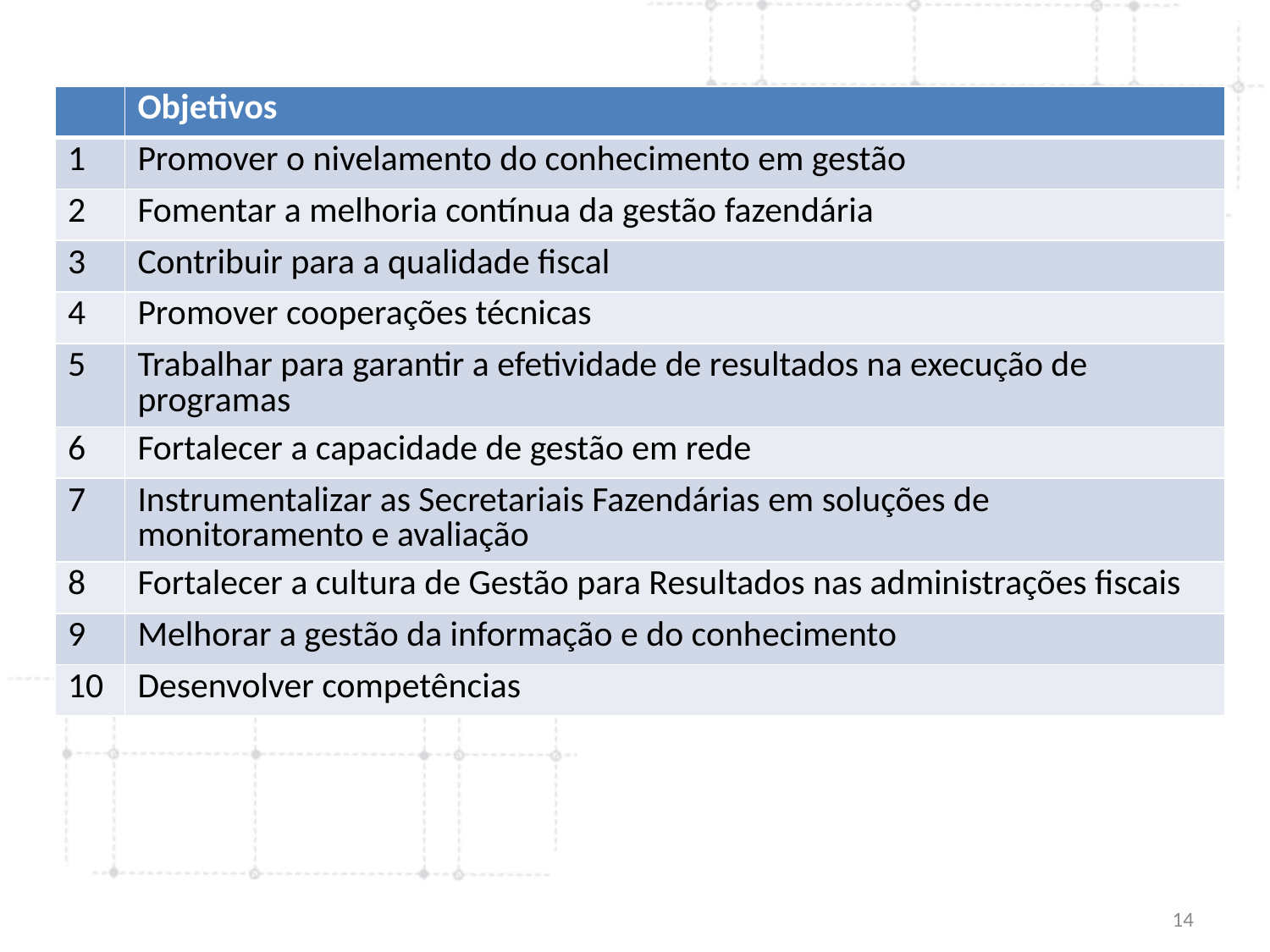

|  | Objetivos |
| --- | --- |
| 1 | Promover o nivelamento do conhecimento em gestão |
| 2 | Fomentar a melhoria contínua da gestão fazendária |
| 3 | Contribuir para a qualidade fiscal |
| 4 | Promover cooperações técnicas |
| 5 | Trabalhar para garantir a efetividade de resultados na execução de programas |
| 6 | Fortalecer a capacidade de gestão em rede |
| 7 | Instrumentalizar as Secretariais Fazendárias em soluções de monitoramento e avaliação |
| 8 | Fortalecer a cultura de Gestão para Resultados nas administrações fiscais |
| 9 | Melhorar a gestão da informação e do conhecimento |
| 10 | Desenvolver competências |
14